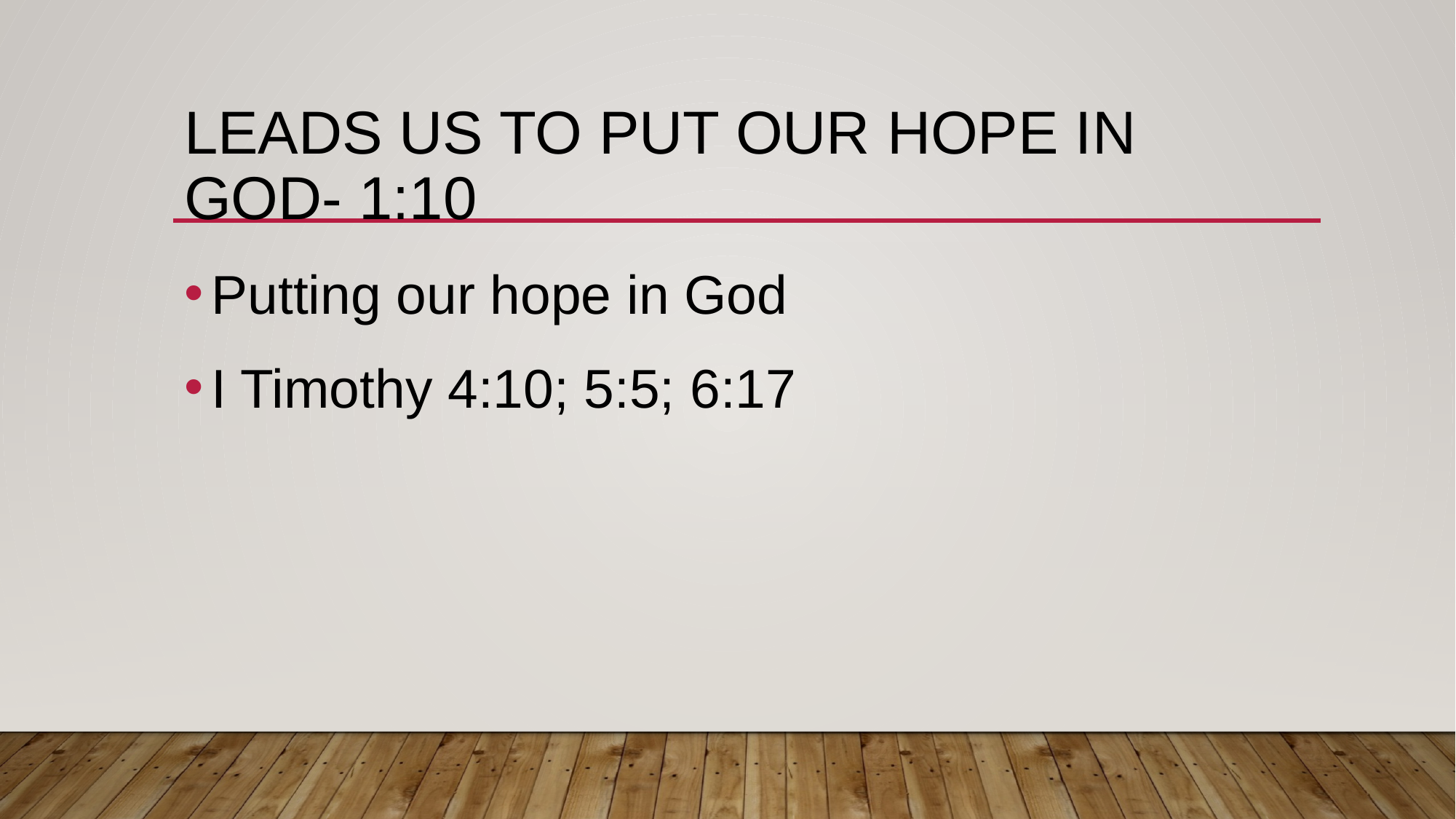

# leads us to put our hope in God- 1:10
Putting our hope in God
I Timothy 4:10; 5:5; 6:17